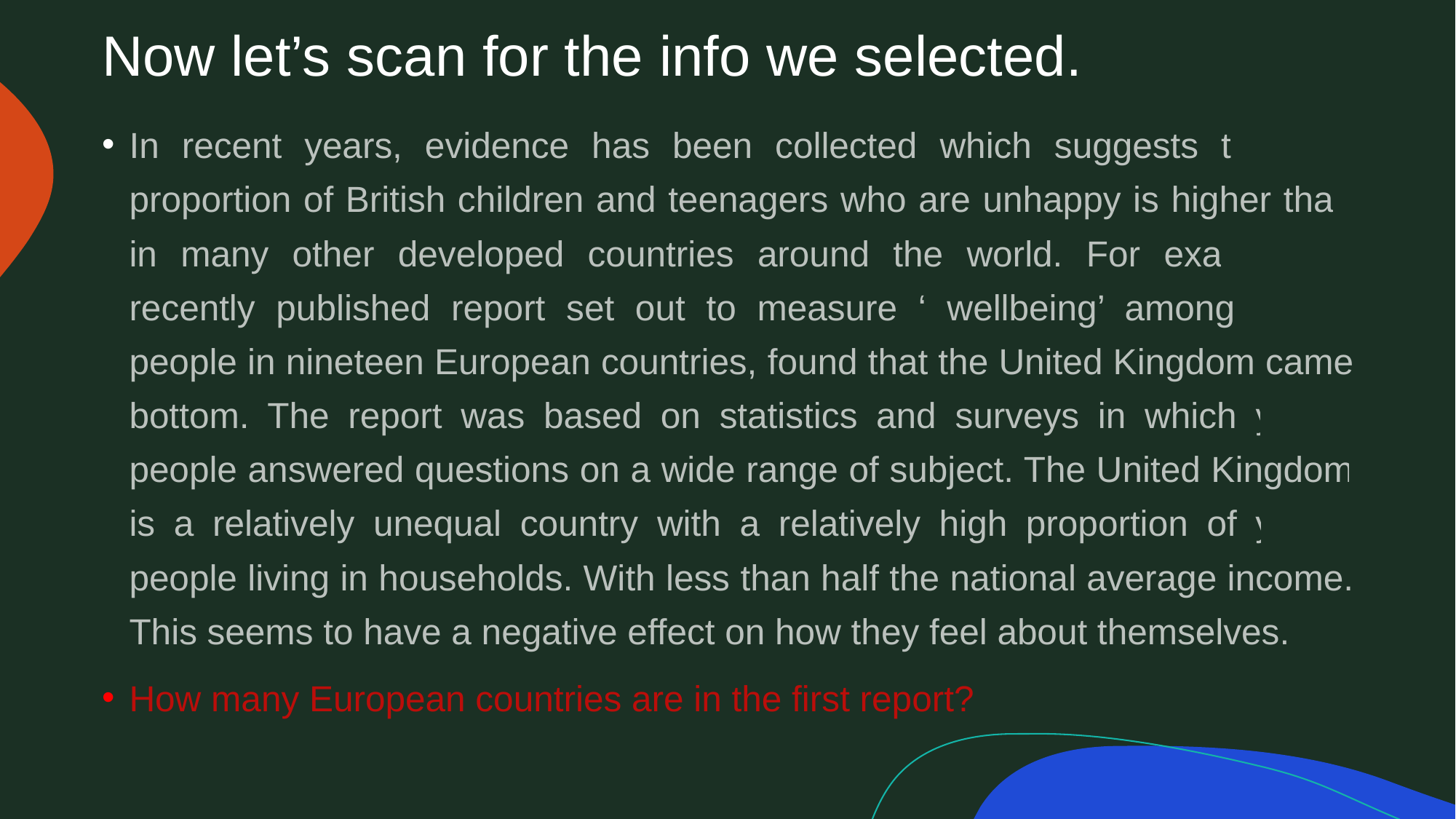

# Now let’s scan for the info we selected.
In recent years, evidence has been collected which suggests that the proportion of British children and teenagers who are unhappy is higher than in many other developed countries around the world. For example, a recently published report set out to measure ‘ wellbeing’ among young people in nineteen European countries, found that the United Kingdom came bottom. The report was based on statistics and surveys in which young people answered questions on a wide range of subject. The United Kingdom is a relatively unequal country with a relatively high proportion of young people living in households. With less than half the national average income. This seems to have a negative effect on how they feel about themselves.
How many European countries are in the first report?